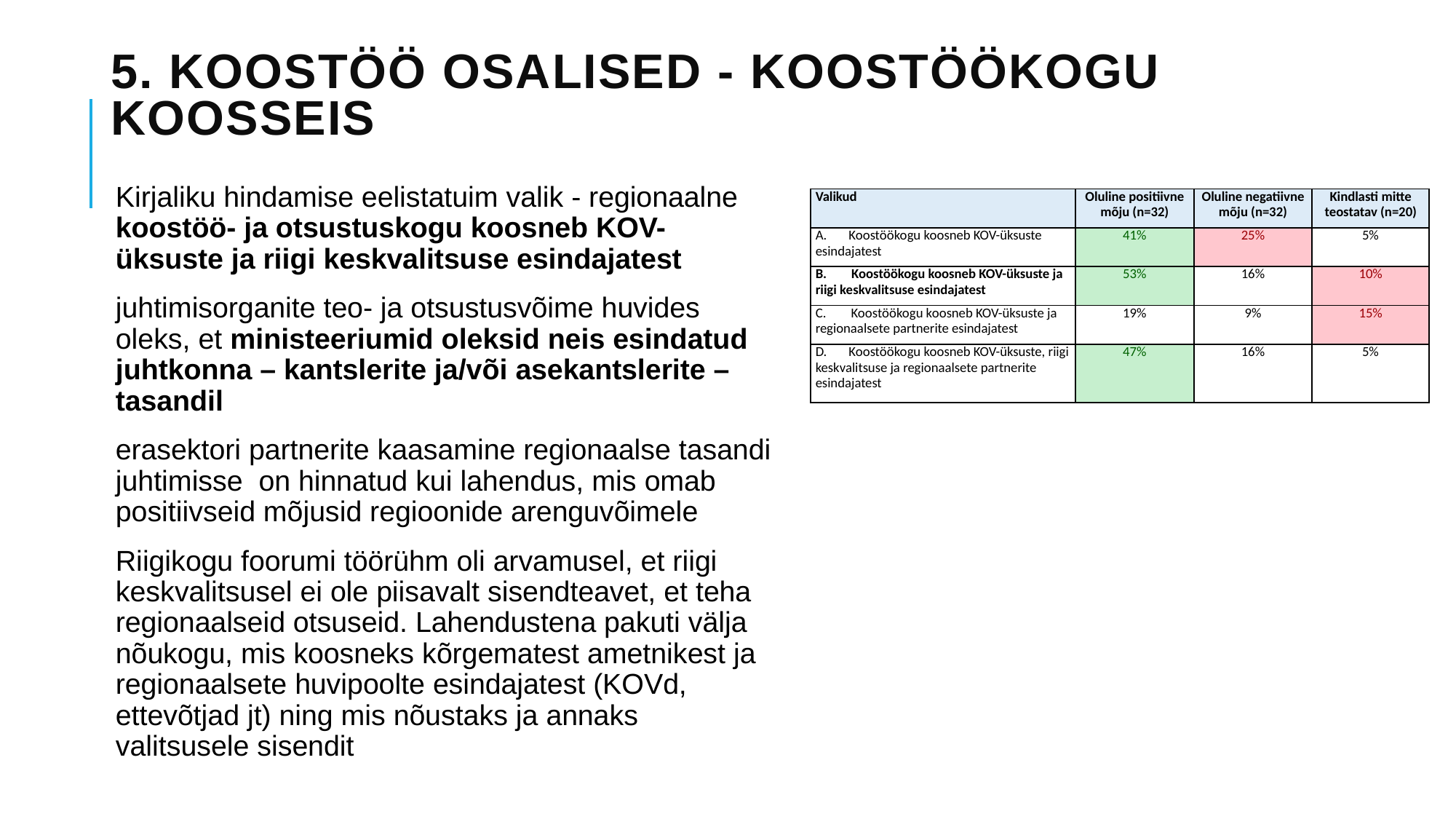

# 5. Koostöö osalised - koostöökogu koosseis
Kirjaliku hindamise eelistatuim valik - regionaalne koostöö- ja otsustuskogu koosneb KOV-üksuste ja riigi keskvalitsuse esindajatest
juhtimisorganite teo- ja otsustusvõime huvides oleks, et ministeeriumid oleksid neis esindatud juhtkonna – kantslerite ja/või asekantslerite – tasandil
erasektori partnerite kaasamine regionaalse tasandi juhtimisse  on hinnatud kui lahendus, mis omab positiivseid mõjusid regioonide arenguvõimele
Riigikogu foorumi töörühm oli arvamusel, et riigi keskvalitsusel ei ole piisavalt sisendteavet, et teha regionaalseid otsuseid. Lahendustena pakuti välja nõukogu, mis koosneks kõrgematest ametnikest ja regionaalsete huvipoolte esindajatest (KOVd, ettevõtjad jt) ning mis nõustaks ja annaks valitsusele sisendit
| Valikud | Oluline positiivne mõju (n=32) | Oluline negatiivne mõju (n=32) | Kindlasti mitte teostatav (n=20) |
| --- | --- | --- | --- |
| A.       Koostöökogu koosneb KOV-üksuste esindajatest | 41% | 25% | 5% |
| B.        Koostöökogu koosneb KOV-üksuste ja riigi keskvalitsuse esindajatest | 53% | 16% | 10% |
| C.        Koostöökogu koosneb KOV-üksuste ja regionaalsete partnerite esindajatest | 19% | 9% | 15% |
| D.       Koostöökogu koosneb KOV-üksuste, riigi keskvalitsuse ja regionaalsete partnerite esindajatest | 47% | 16% | 5% |